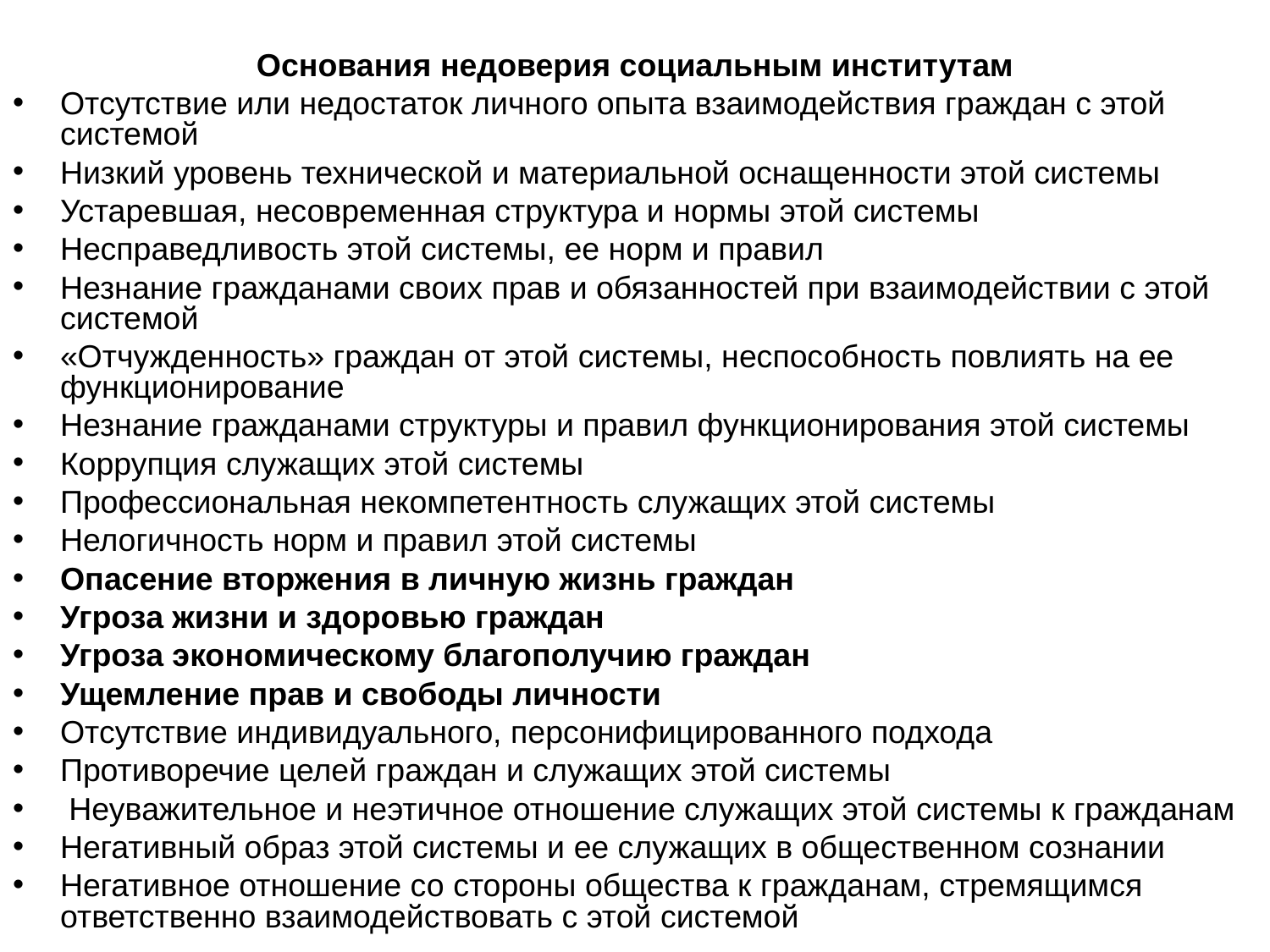

Основания недоверия социальным институтам
Отсутствие или недостаток личного опыта взаимодействия граждан с этой системой
Низкий уровень технической и материальной оснащенности этой системы
Устаревшая, несовременная структура и нормы этой системы
Несправедливость этой системы, ее норм и правил
Незнание гражданами своих прав и обязанностей при взаимодействии с этой системой
«Отчужденность» граждан от этой системы, неспособность повлиять на ее функционирование
Незнание гражданами структуры и правил функционирования этой системы
Коррупция служащих этой системы
Профессиональная некомпетентность служащих этой системы
Нелогичность норм и правил этой системы
Опасение вторжения в личную жизнь граждан
Угроза жизни и здоровью граждан
Угроза экономическому благополучию граждан
Ущемление прав и свободы личности
Отсутствие индивидуального, персонифицированного подхода
Противоречие целей граждан и служащих этой системы
 Неуважительное и неэтичное отношение служащих этой системы к гражданам
Негативный образ этой системы и ее служащих в общественном сознании
Негативное отношение со стороны общества к гражданам, стремящимся ответственно взаимодействовать с этой системой